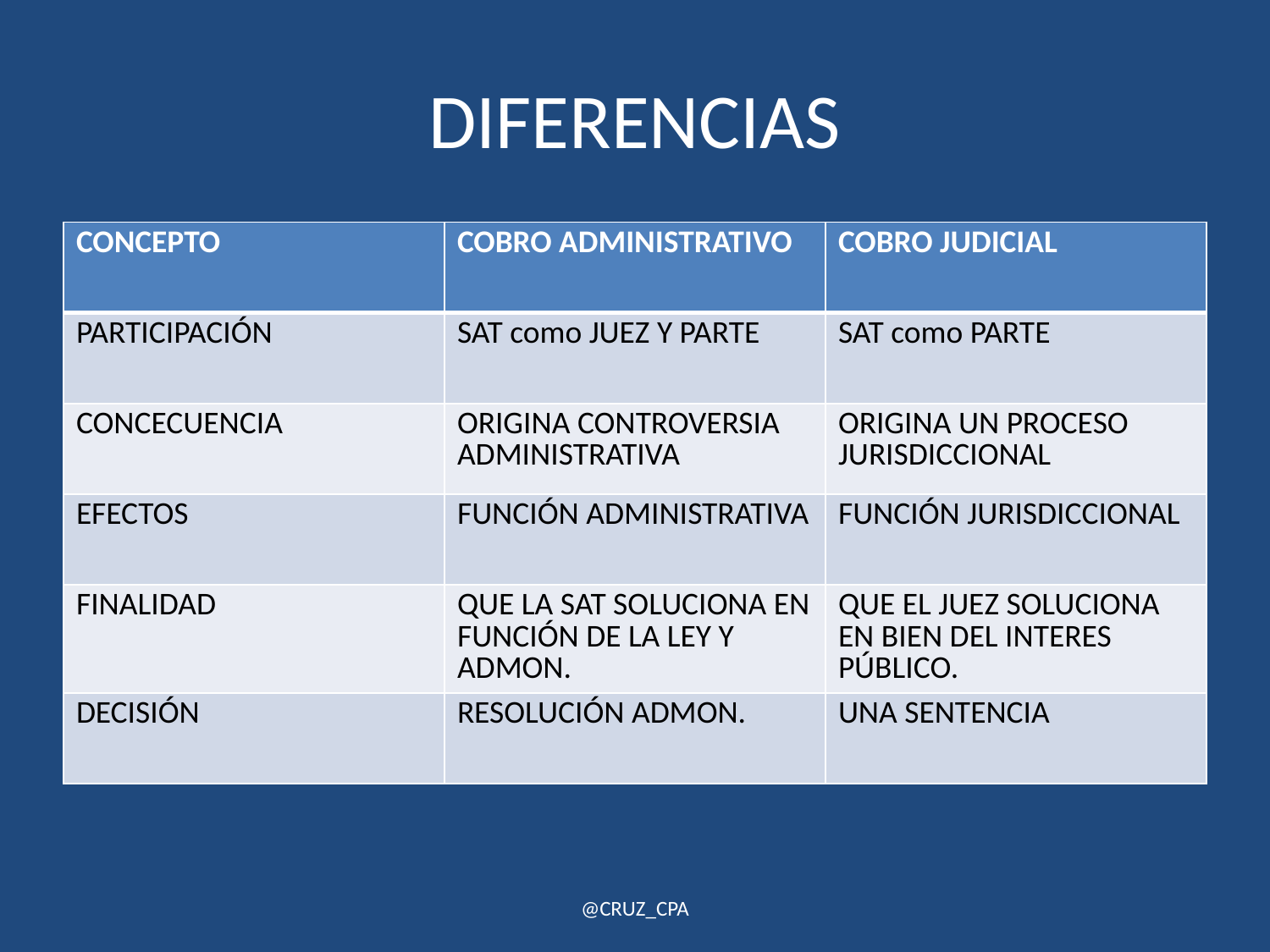

# DIFERENCIAS
| CONCEPTO | COBRO ADMINISTRATIVO | COBRO JUDICIAL |
| --- | --- | --- |
| PARTICIPACIÓN | SAT como JUEZ Y PARTE | SAT como PARTE |
| CONCECUENCIA | ORIGINA CONTROVERSIA ADMINISTRATIVA | ORIGINA UN PROCESO JURISDICCIONAL |
| EFECTOS | FUNCIÓN ADMINISTRATIVA | FUNCIÓN JURISDICCIONAL |
| FINALIDAD | QUE LA SAT SOLUCIONA EN FUNCIÓN DE LA LEY Y ADMON. | QUE EL JUEZ SOLUCIONA EN BIEN DEL INTERES PÚBLICO. |
| DECISIÓN | RESOLUCIÓN ADMON. | UNA SENTENCIA |
@CRUZ_CPA